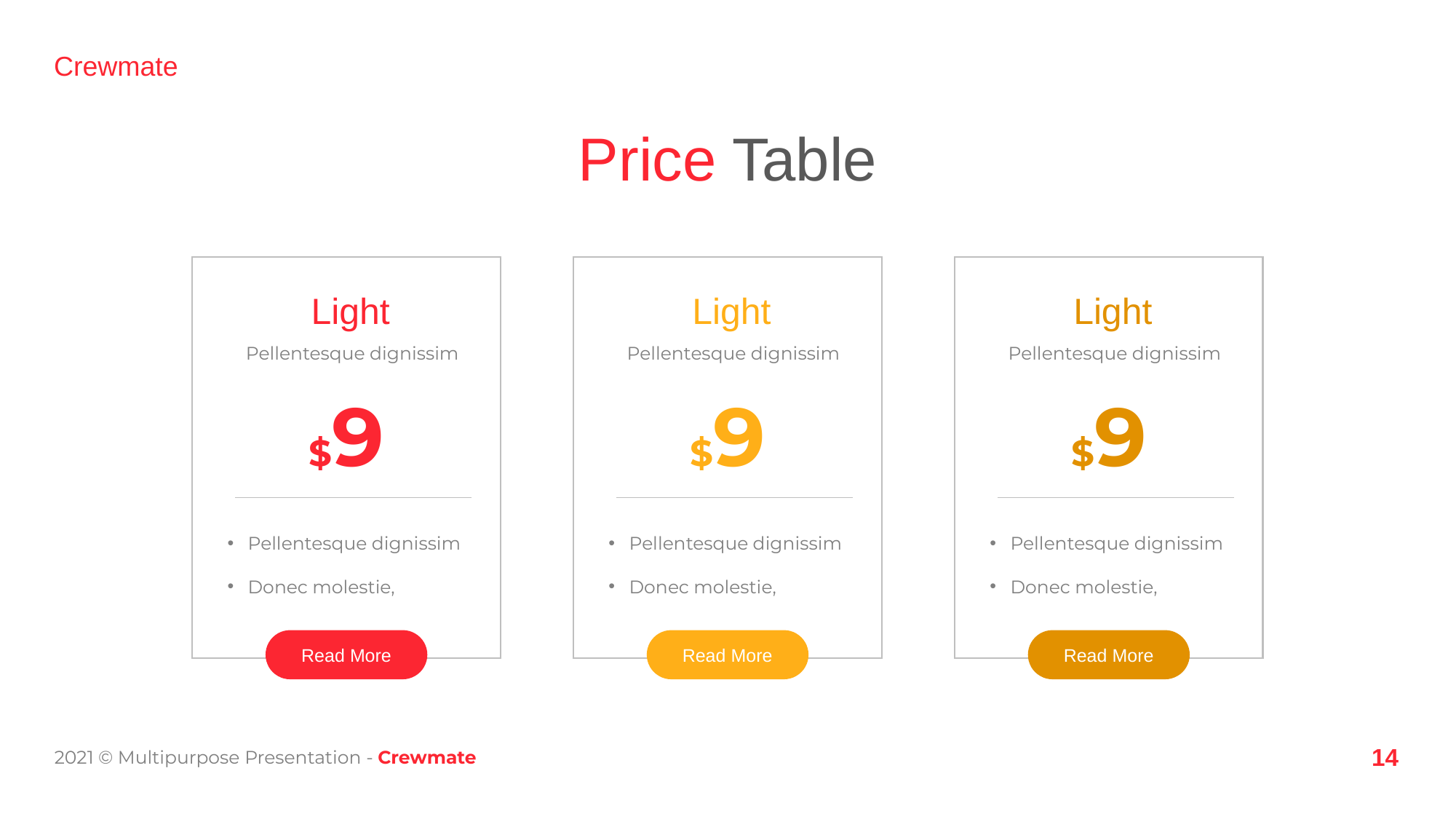

Price Table

Light
Pellentesque dignissim
$9
Pellentesque dignissim
Donec molestie,
Read More

Light
Pellentesque dignissim
$9
Pellentesque dignissim
Donec molestie,
Read More

Light
Pellentesque dignissim
$9
Pellentesque dignissim
Donec molestie,
Read More